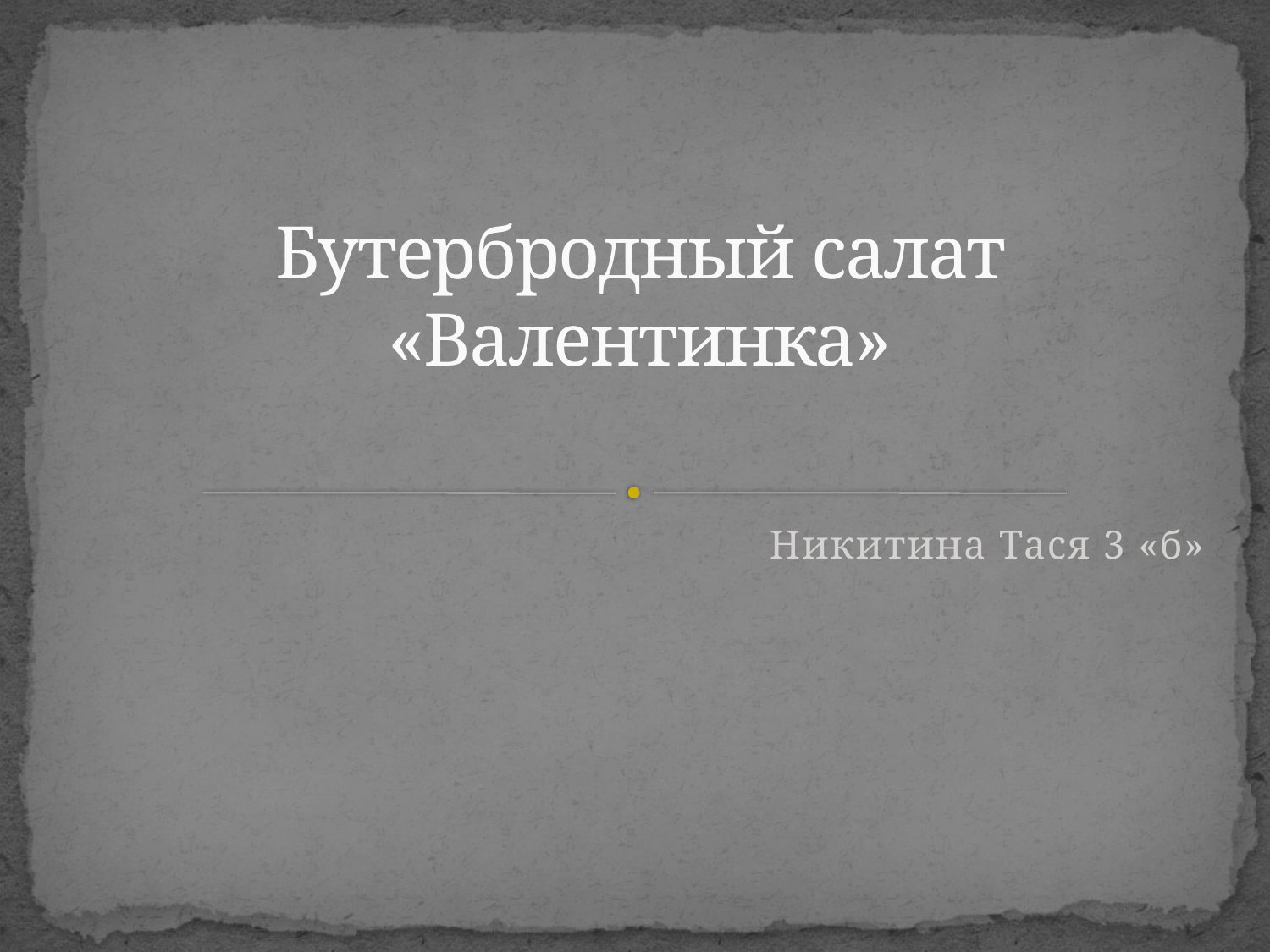

# Бутербродный салат «Валентинка»
Никитина Тася 3 «б»